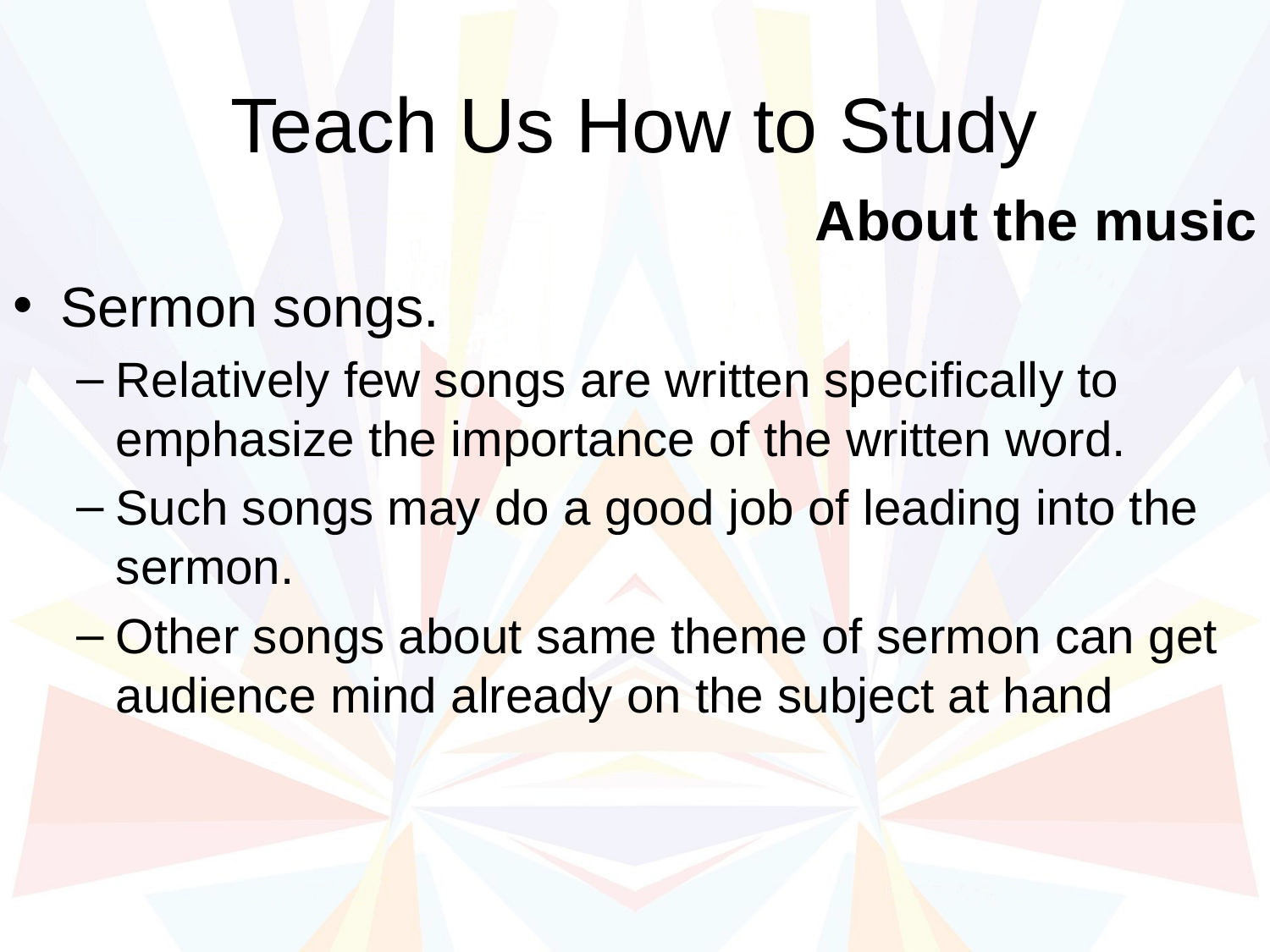

# Teach Us How to Study
About the music
Sermon songs.
Relatively few songs are written specifically to emphasize the importance of the written word.
Such songs may do a good job of leading into the sermon.
Other songs about same theme of sermon can get audience mind already on the subject at hand